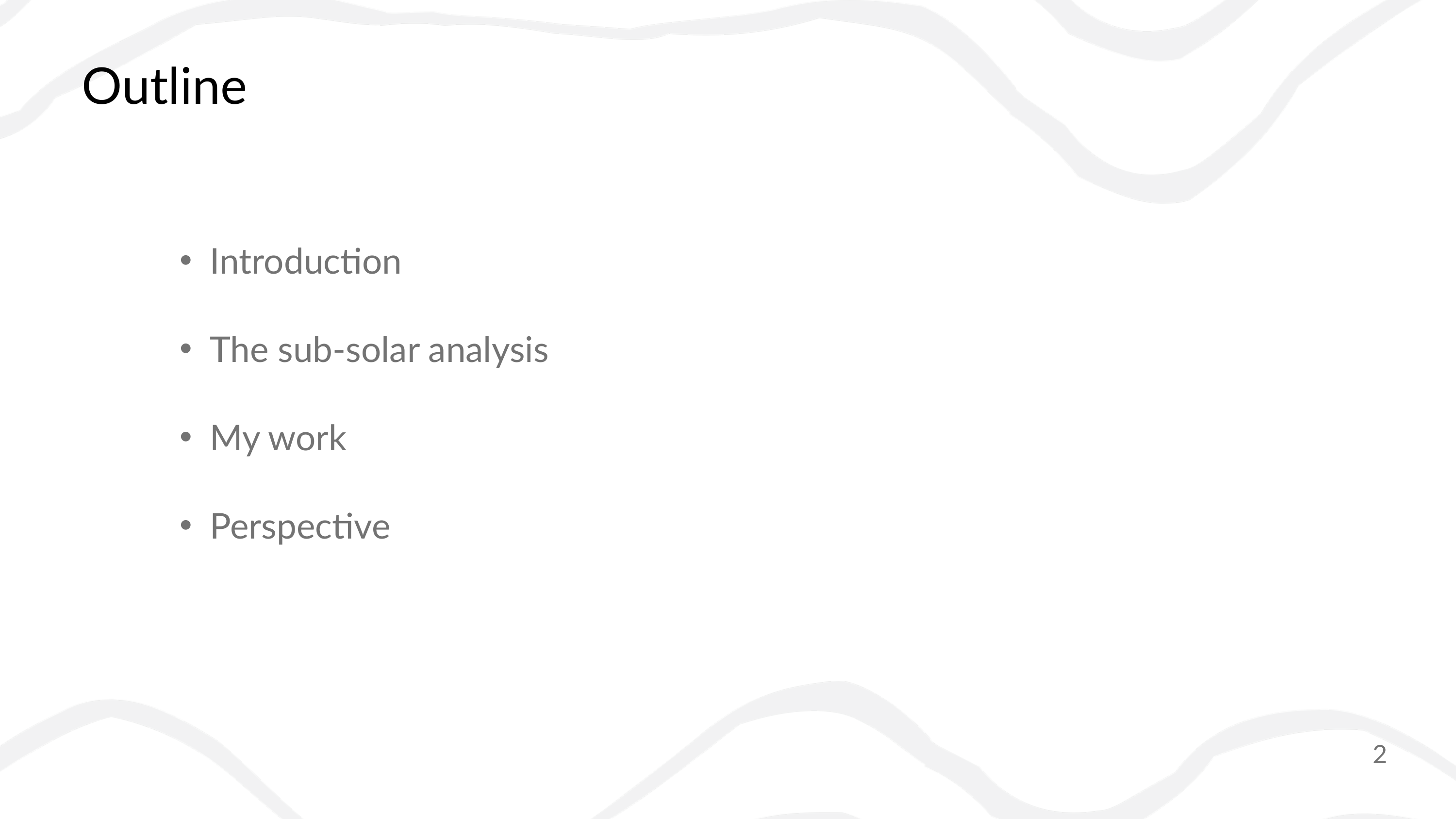

Outline
Introduction
The sub-solar analysis
My work
Perspective

2